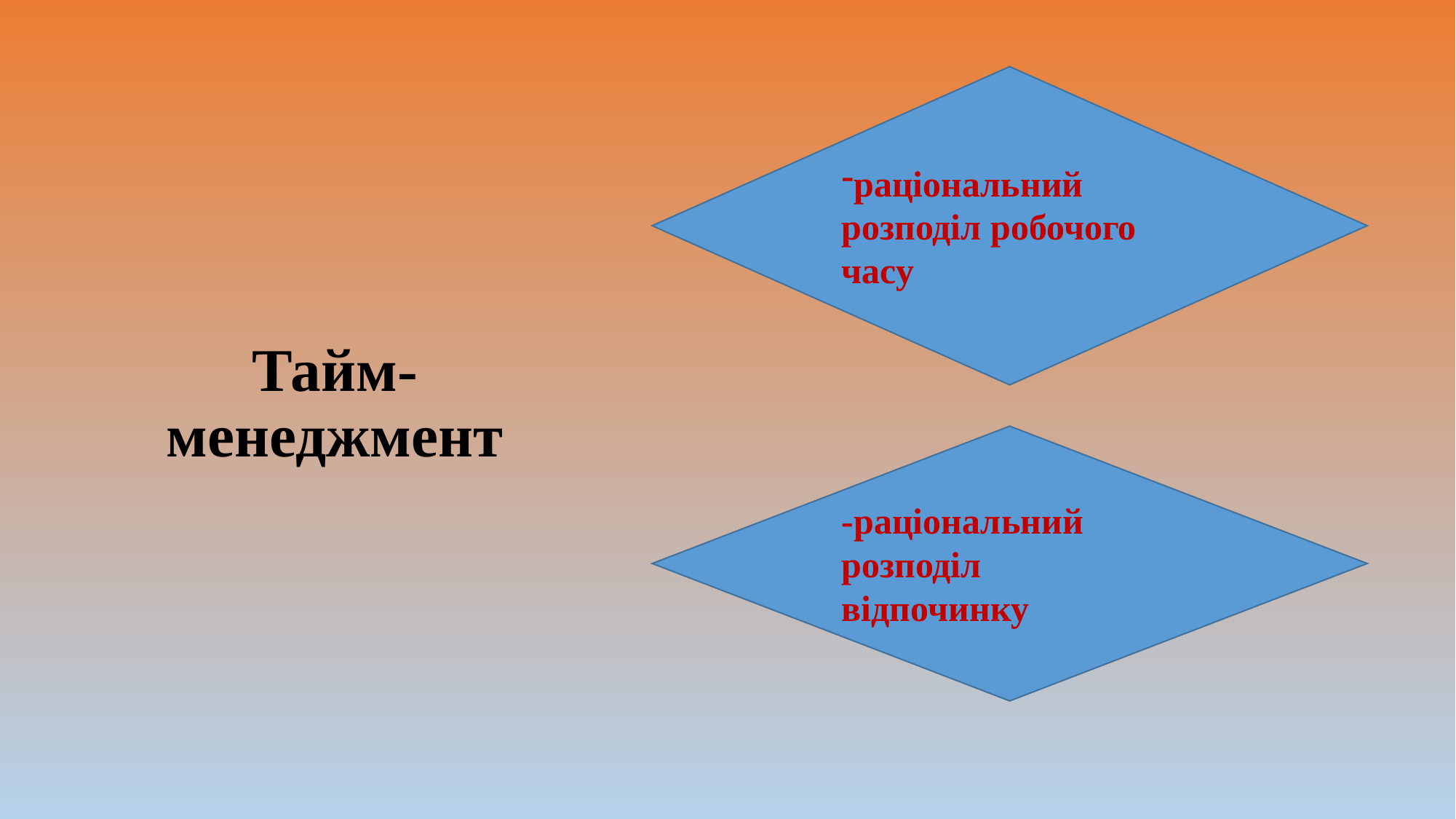

раціональний розподіл робочого часу

Тайм-менеджмент
-раціональний розподіл відпочинку